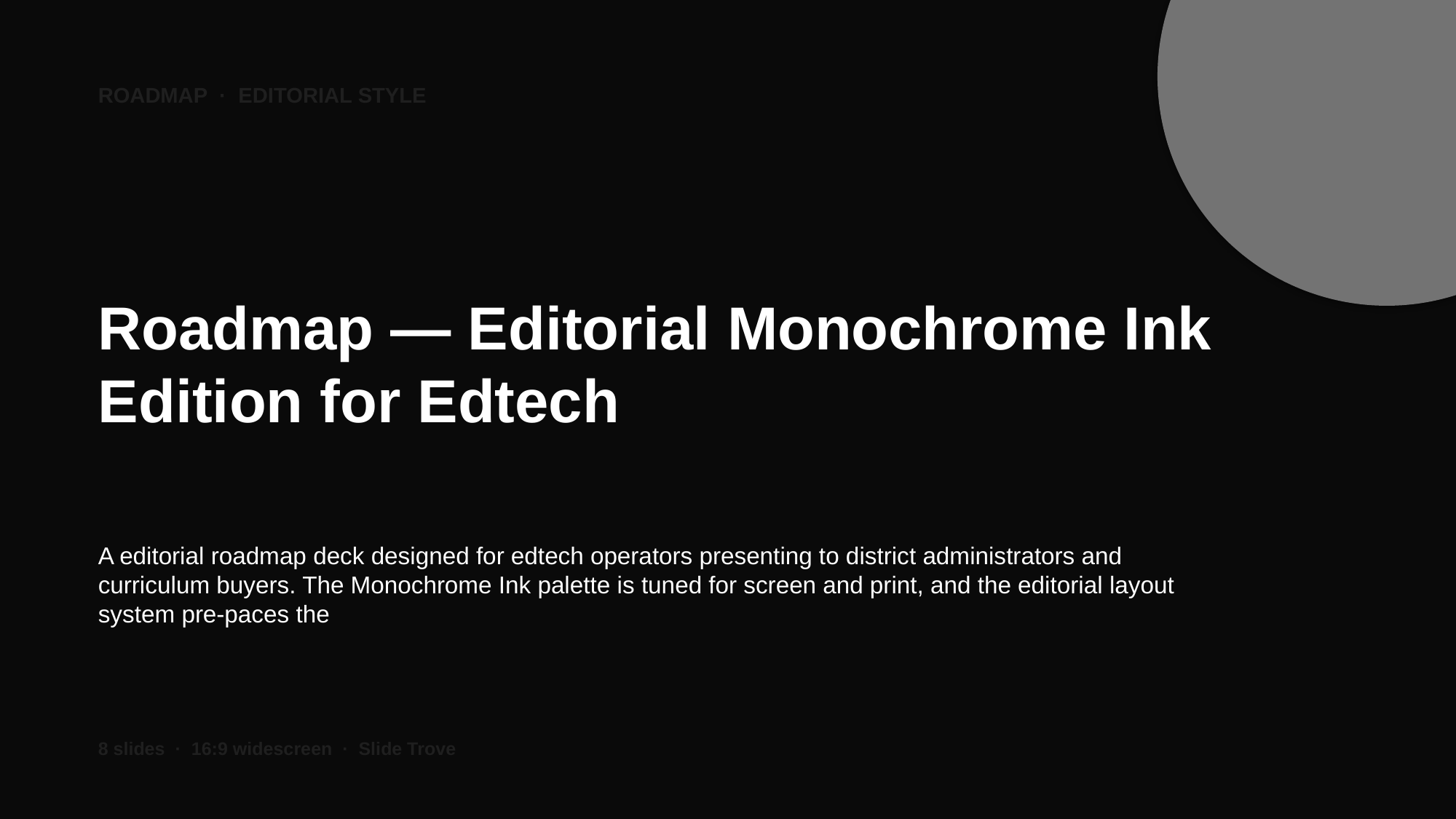

ROADMAP  ·  EDITORIAL STYLE
Roadmap — Editorial Monochrome Ink Edition for Edtech
A editorial roadmap deck designed for edtech operators presenting to district administrators and curriculum buyers. The Monochrome Ink palette is tuned for screen and print, and the editorial layout system pre-paces the
8 slides  ·  16:9 widescreen  ·  Slide Trove